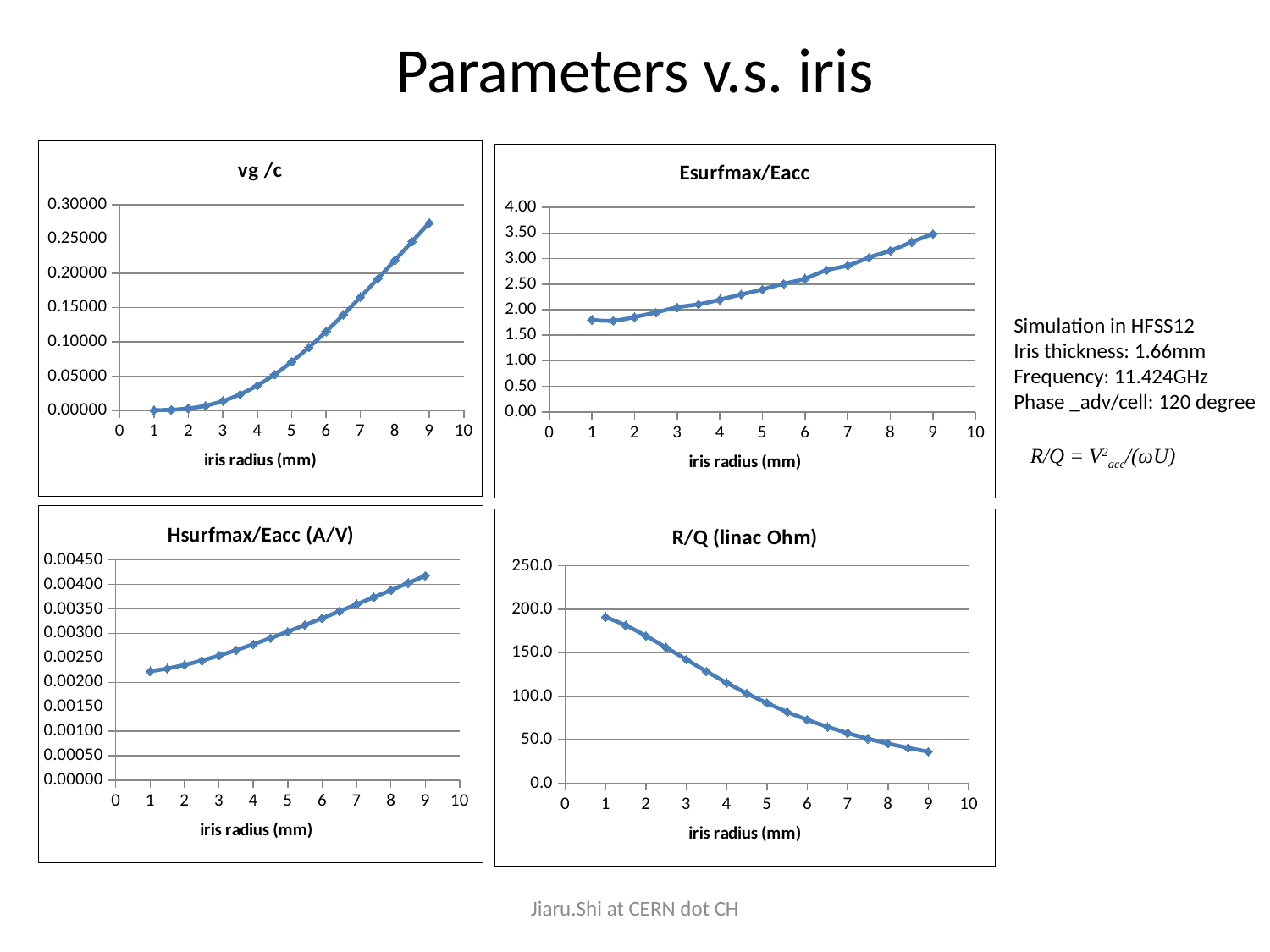

# Parameters v.s. iris

### Chart:

| Category | vg /c |
|---|---|

### Chart:

| Category | Esurfmax/Eacc |
|---|---|
Simulation in HFSS12
Iris thickness: 1.66mm
Frequency: 11.424GHz
Phase _adv/cell: 120 degree
R/Q = V2acc/(ωU)

### Chart:

| Category | Hsurfmax/Eacc (A/V) |
|---|---|

### Chart:

| Category | R/Q (linac Ohm) |
|---|---|
Jiaru.Shi at CERN dot CH